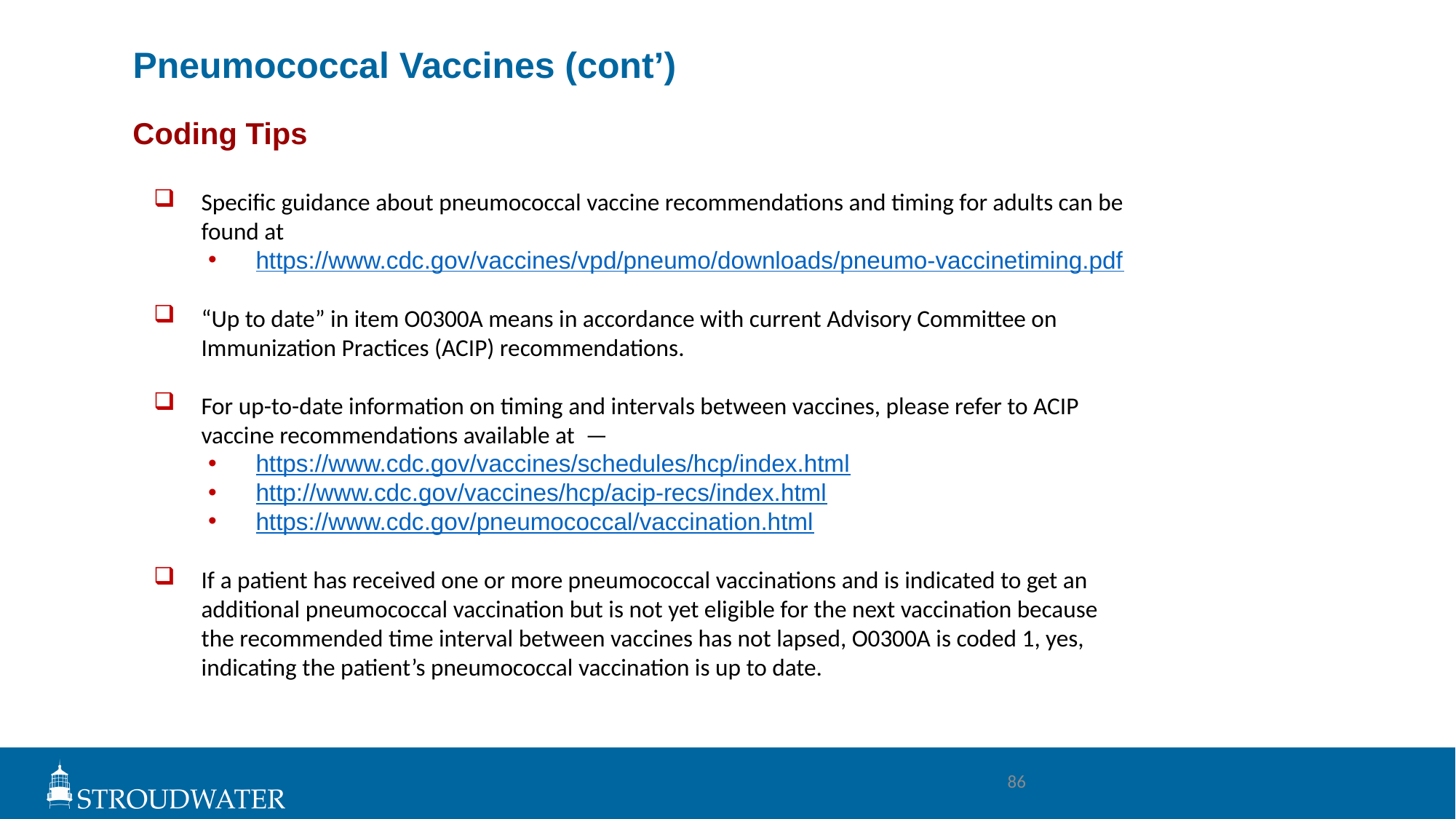

# Pneumococcal Vaccines (cont’)
Coding Tips

Specific guidance about pneumococcal vaccine recommendations and timing for adults can be found at
https://www.cdc.gov/vaccines/vpd/pneumo/downloads/pneumo-vaccinetiming.pdf

“Up to date” in item O0300A means in accordance with current Advisory Committee on Immunization Practices (ACIP) recommendations.

For up-to-date information on timing and intervals between vaccines, please refer to ACIP vaccine recommendations available at  —
https://www.cdc.gov/vaccines/schedules/hcp/index.html
http://www.cdc.gov/vaccines/hcp/acip-recs/index.html
https://www.cdc.gov/pneumococcal/vaccination.html

If a patient has received one or more pneumococcal vaccinations and is indicated to get an additional pneumococcal vaccination but is not yet eligible for the next vaccination because the recommended time interval between vaccines has not lapsed, O0300A is coded 1, yes, indicating the patient’s pneumococcal vaccination is up to date.

86